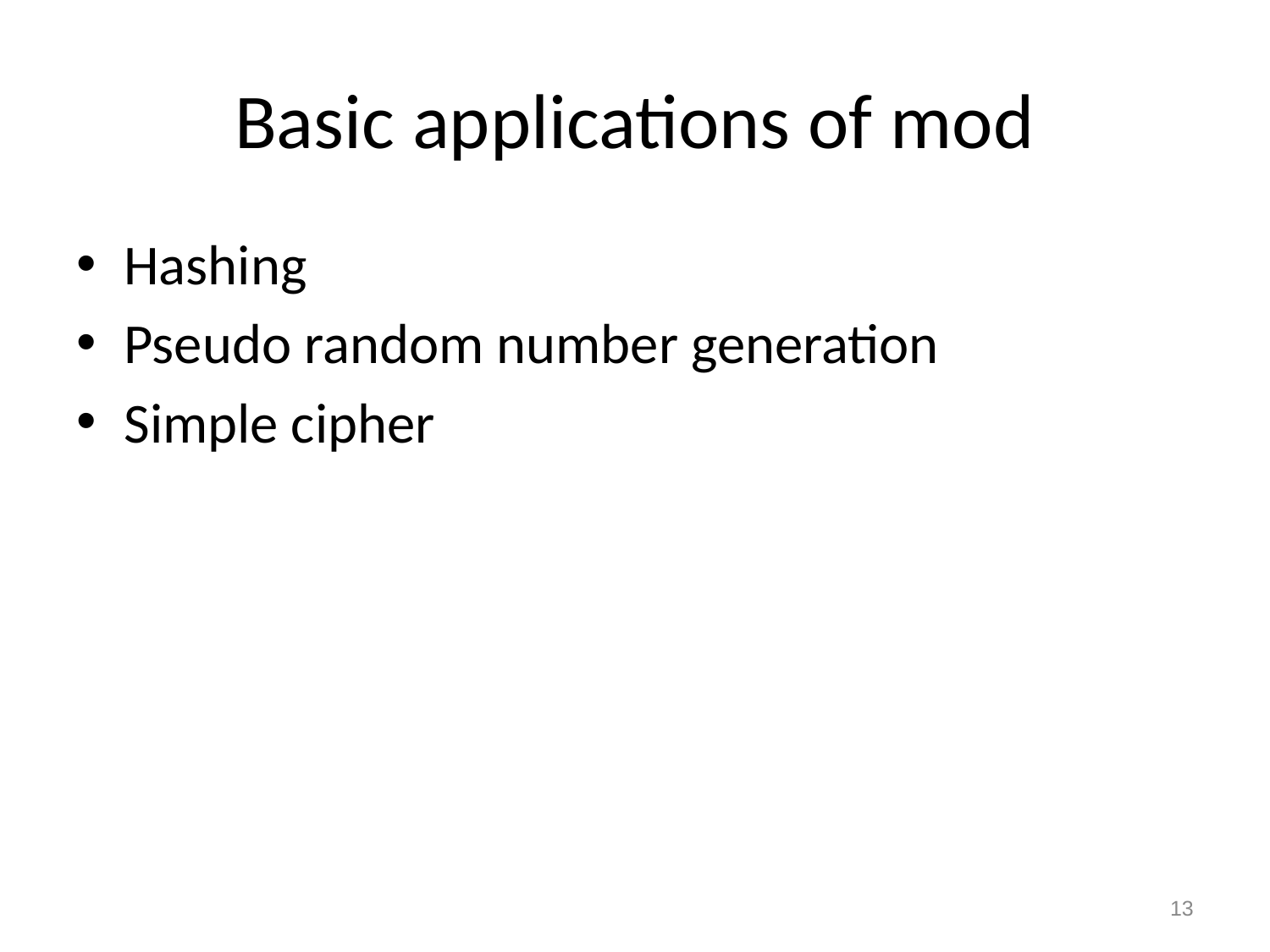

# Basic applications of mod
Hashing
Pseudo random number generation
Simple cipher
13